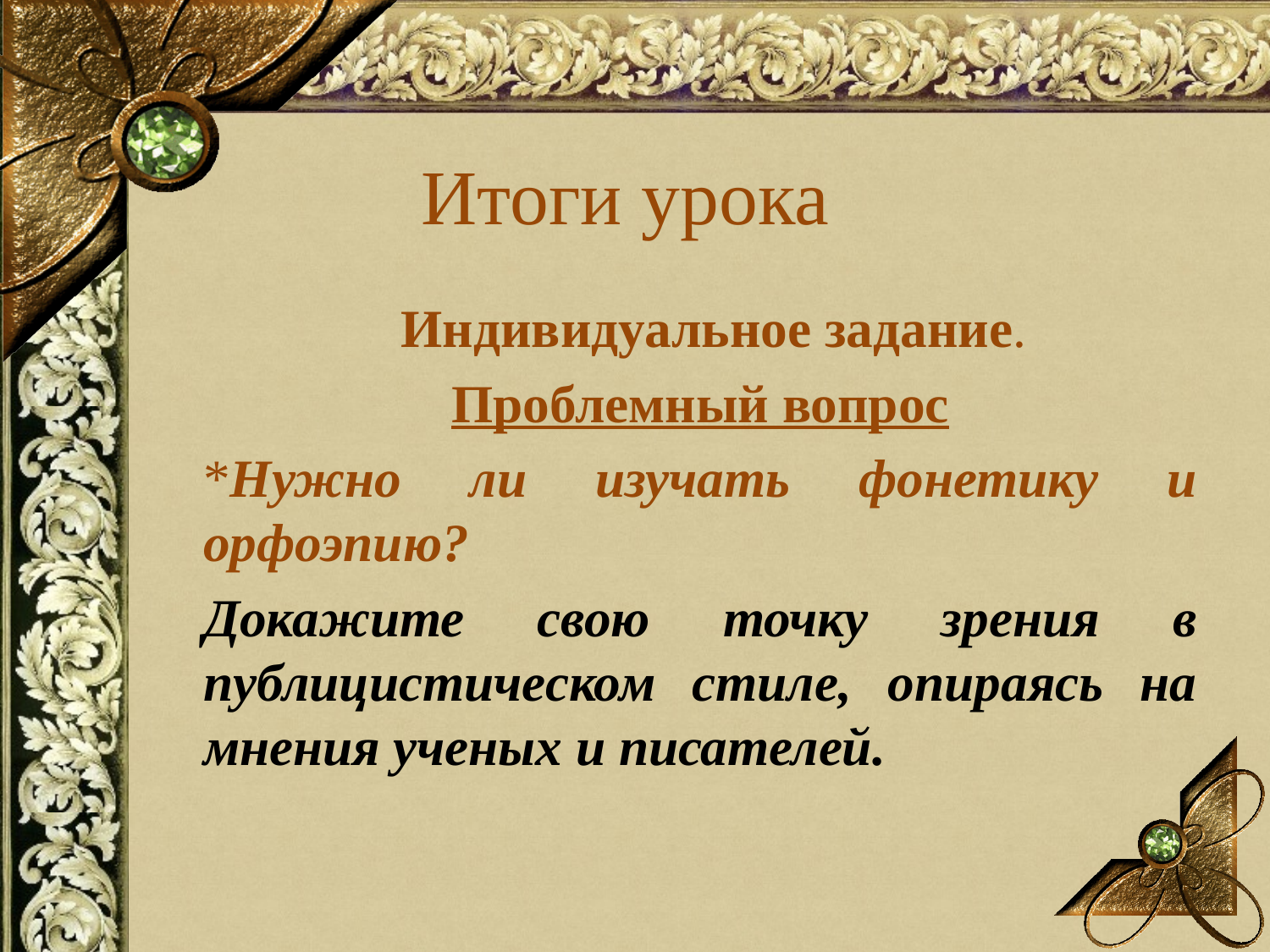

# Итоги урока
  Индивидуальное задание.
Проблемный вопрос
*Нужно ли изучать фонетику и орфоэпию?
Докажите свою точку зрения в публицистическом стиле, опираясь на мнения ученых и писателей.